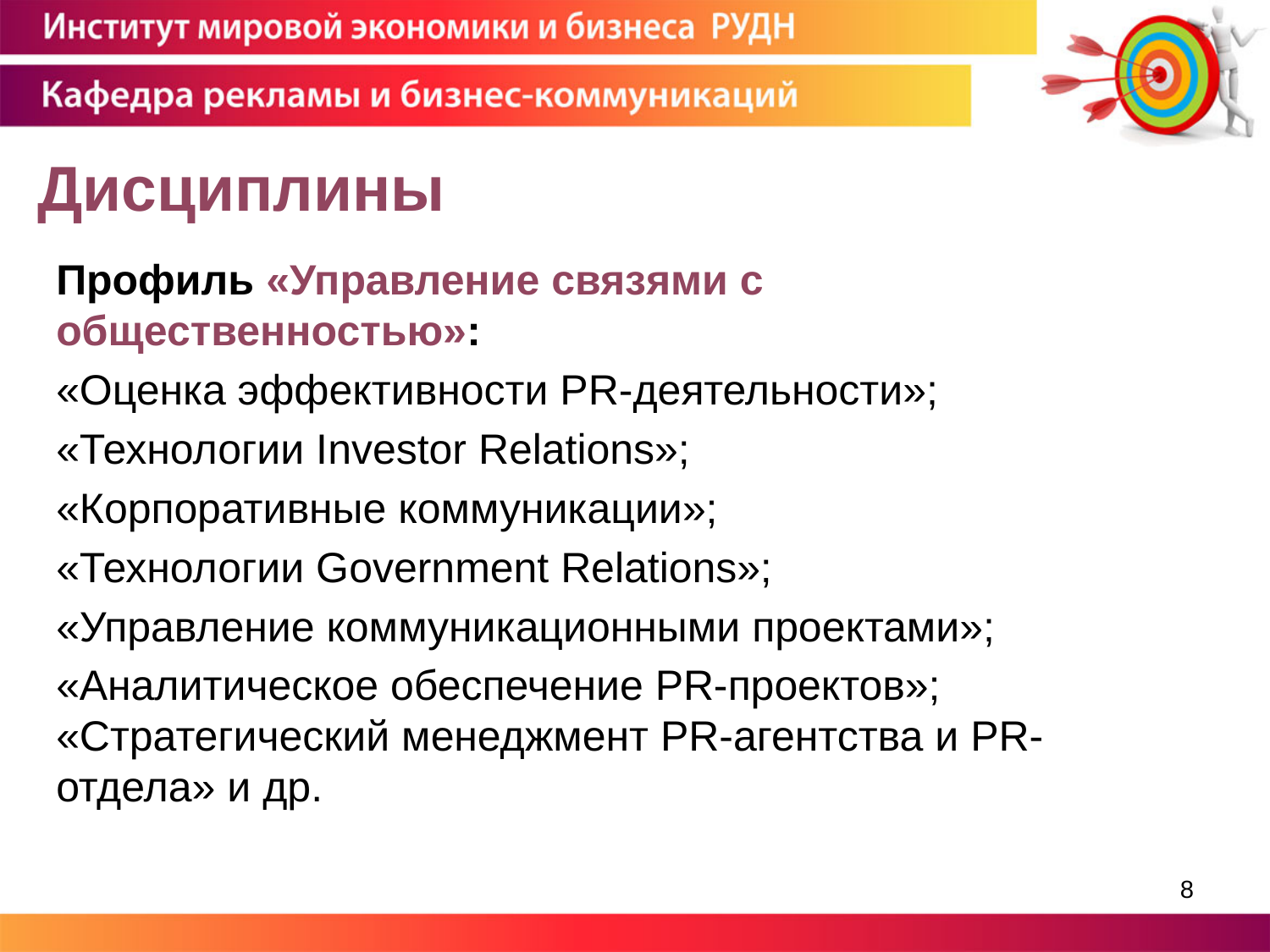

# Дисциплины
Профиль «Управление связями с общественностью»:
«Оценка эффективности PR-деятельности»;
«Технологии Investor Relations»;
«Корпоративные коммуникации»;
«Технологии Government Relations»;
«Управление коммуникационными проектами»;
«Аналитическое обеспечение PR-проектов»; «Стратегический менеджмент PR-агентства и PR-отдела» и др.
8